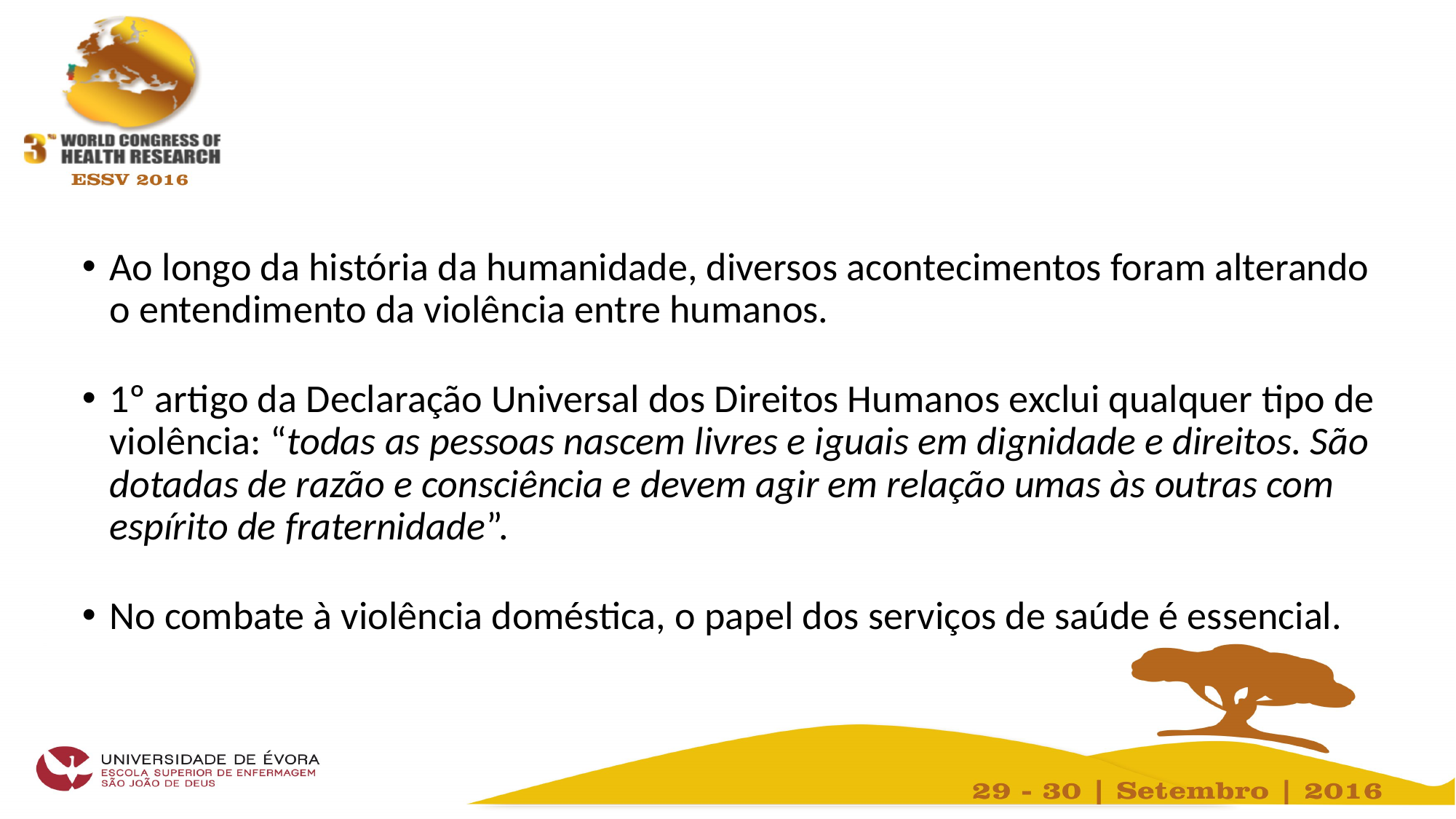

Ao longo da história da humanidade, diversos acontecimentos foram alterando o entendimento da violência entre humanos.

1º artigo da Declaração Universal dos Direitos Humanos exclui qualquer tipo de violência: “todas as pessoas nascem livres e iguais em dignidade e direitos. São dotadas de razão e consciência e devem agir em relação umas às outras com espírito de fraternidade”.

No combate à violência doméstica, o papel dos serviços de saúde é essencial.